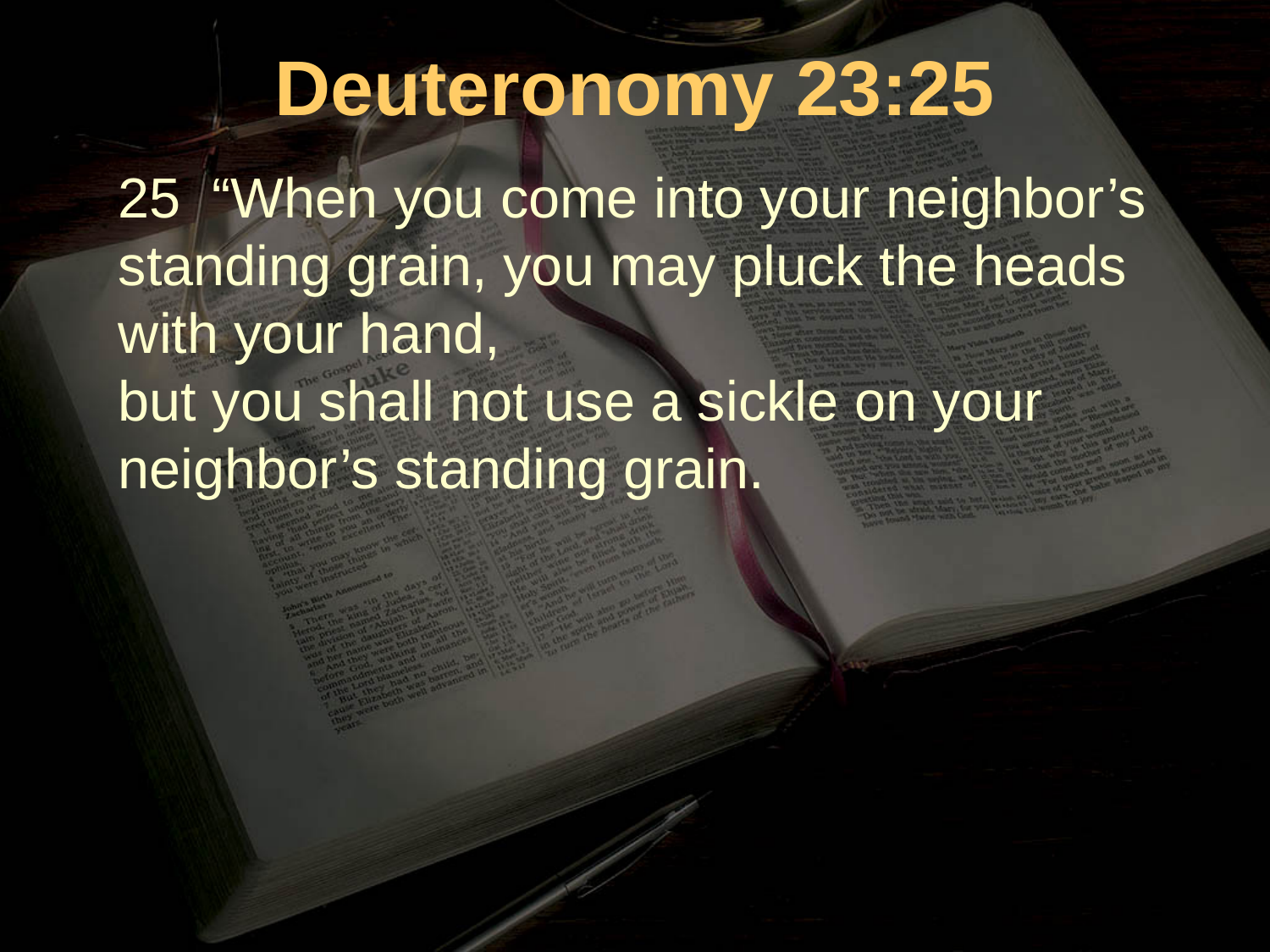

Deuteronomy 23:25
25  “When you come into your neighbor’s standing grain, you may pluck the heads with your hand,
but you shall not use a sickle on your neighbor’s standing grain.